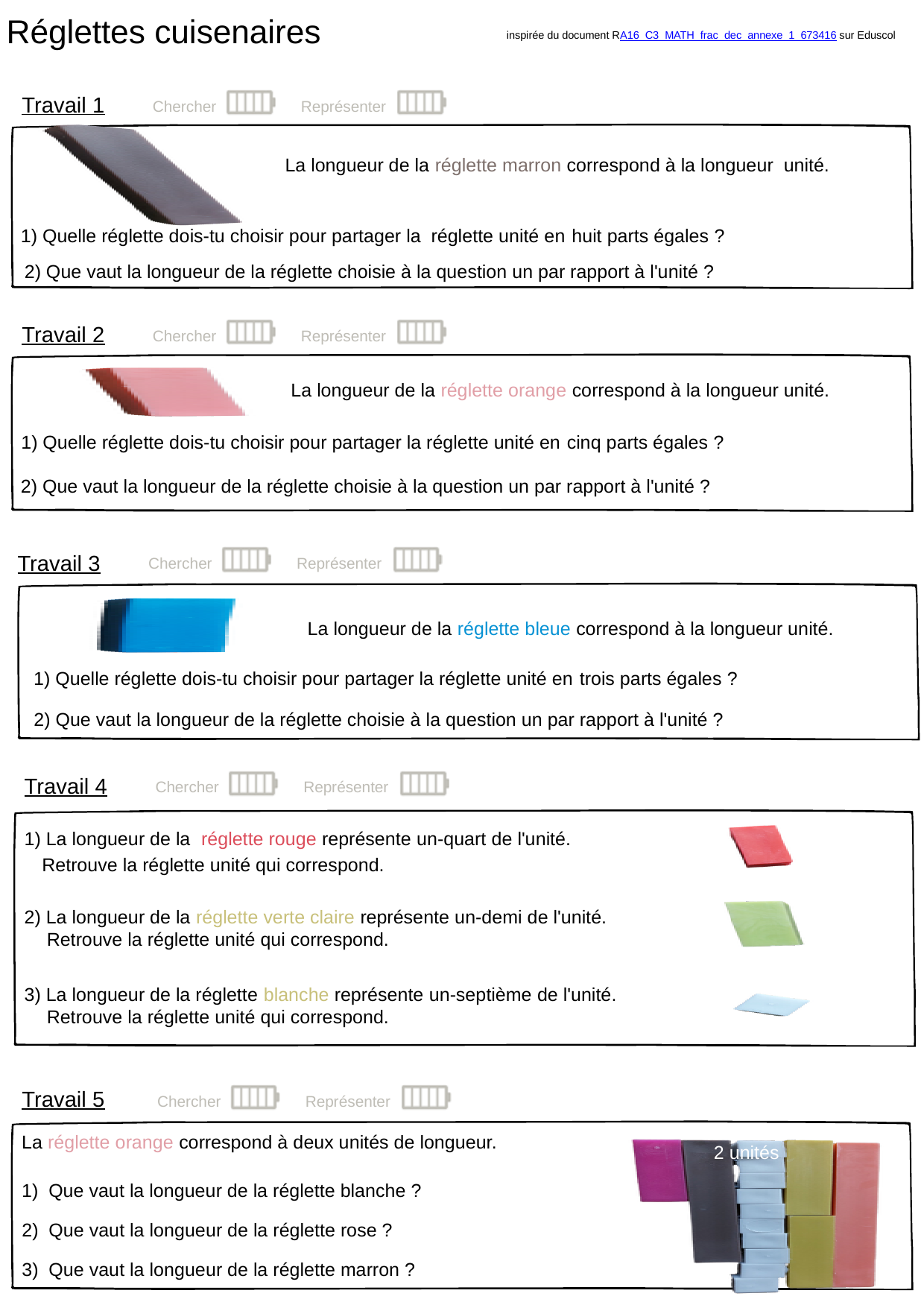

Réglettes cuisenaires
inspirée du document RA16_C3_MATH_frac_dec_annexe_1_673416 sur Eduscol

Travail 1

Chercher
Représenter

La longueur de la réglette marron correspond à la longueur  unité.
1) Quelle réglette dois-tu choisir pour partager la  réglette unité en huit parts égales ?
2) Que vaut la longueur de la réglette choisie à la question un par rapport à l'unité ?

Travail 2

Chercher
Représenter

La longueur de la réglette orange correspond à la longueur unité.
1) Quelle réglette dois-tu choisir pour partager la réglette unité en cinq parts égales ?
2) Que vaut la longueur de la réglette choisie à la question un par rapport à l'unité ?

Travail 3

Chercher
Représenter

La longueur de la réglette bleue correspond à la longueur unité.
1) Quelle réglette dois-tu choisir pour partager la réglette unité en trois parts égales ?
2) Que vaut la longueur de la réglette choisie à la question un par rapport à l'unité ?
Travail 4

Chercher
Représenter

1) La longueur de la  réglette rouge représente un-quart de l'unité.
Retrouve la réglette unité qui correspond.

2) La longueur de la réglette verte claire représente un-demi de l'unité.
Retrouve la réglette unité qui correspond.

3) La longueur de la réglette blanche représente un-septième de l'unité.
Retrouve la réglette unité qui correspond.

Travail 5

Chercher
Représenter

La réglette orange correspond à deux unités de longueur.
2 unités
1)  Que vaut la longueur de la réglette blanche ?
2)  Que vaut la longueur de la réglette rose ?
3)  Que vaut la longueur de la réglette marron ?